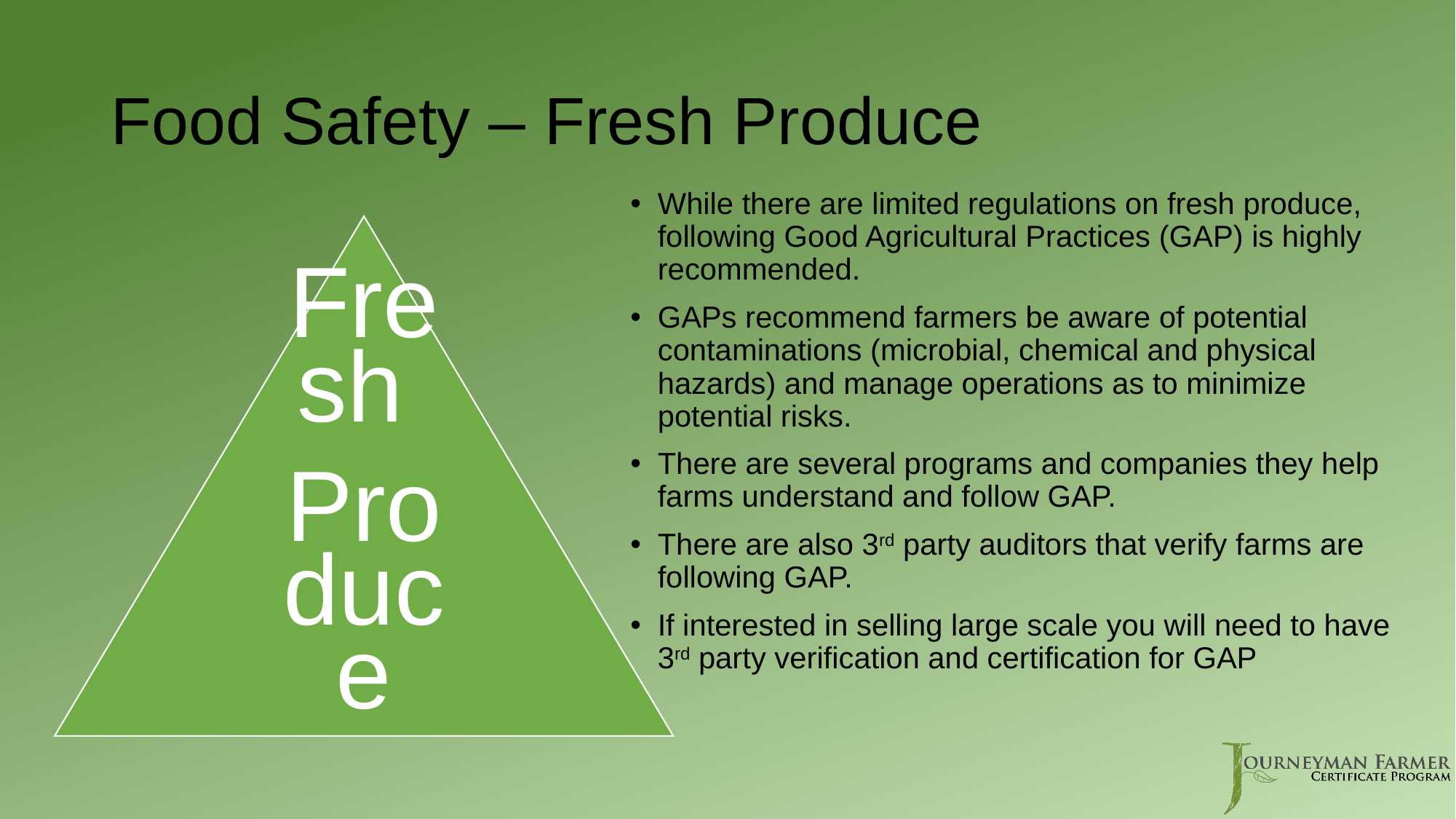

# Food Safety – Fresh Produce
While there are limited regulations on fresh produce, following Good Agricultural Practices (GAP) is highly recommended.
GAPs recommend farmers be aware of potential contaminations (microbial, chemical and physical hazards) and manage operations as to minimize potential risks.
There are several programs and companies they help farms understand and follow GAP.
There are also 3rd party auditors that verify farms are following GAP.
If interested in selling large scale you will need to have 3rd party verification and certification for GAP
Fresh
Produce